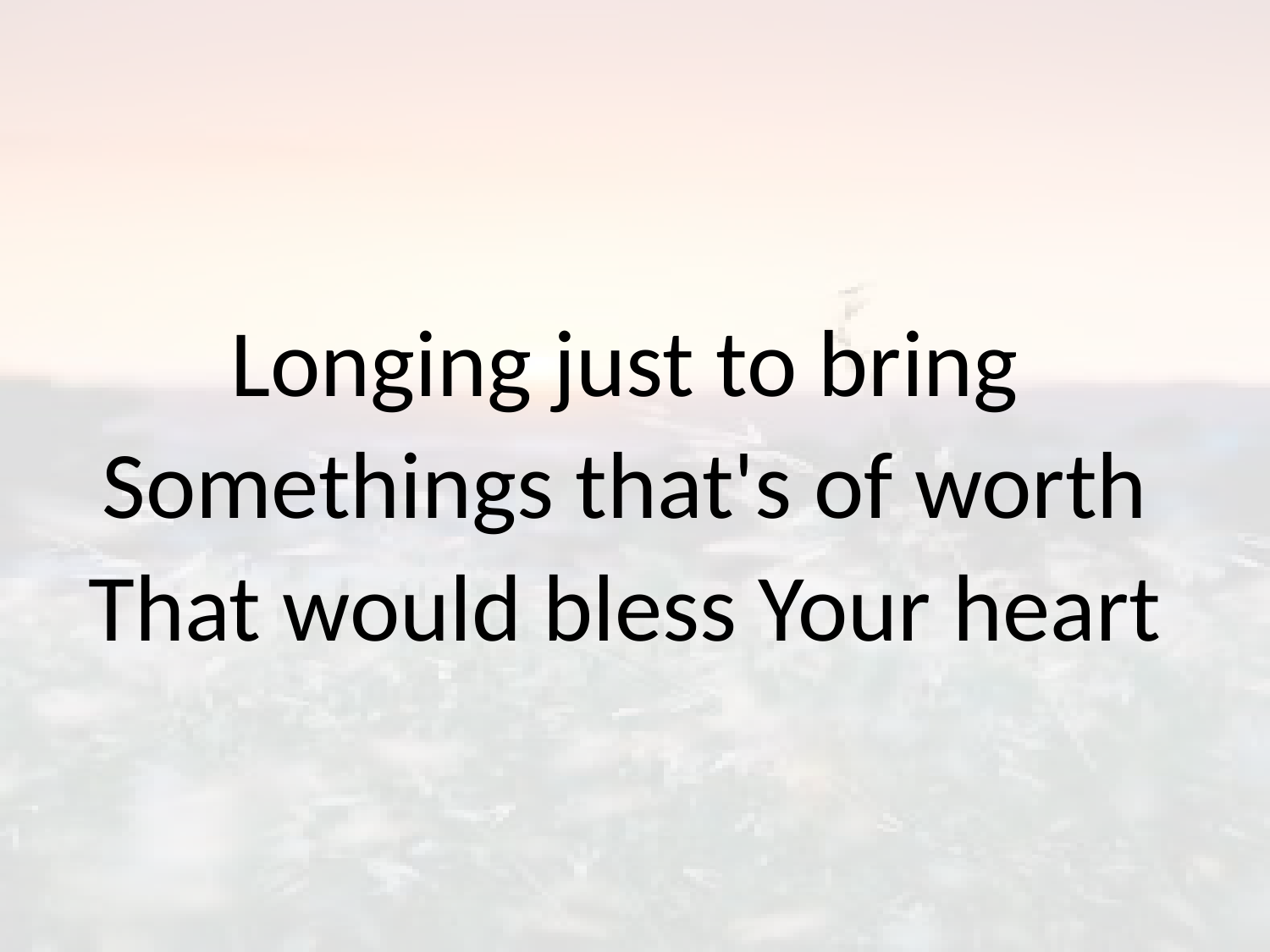

# Longing just to bring Somethings that's of worth That would bless Your heart